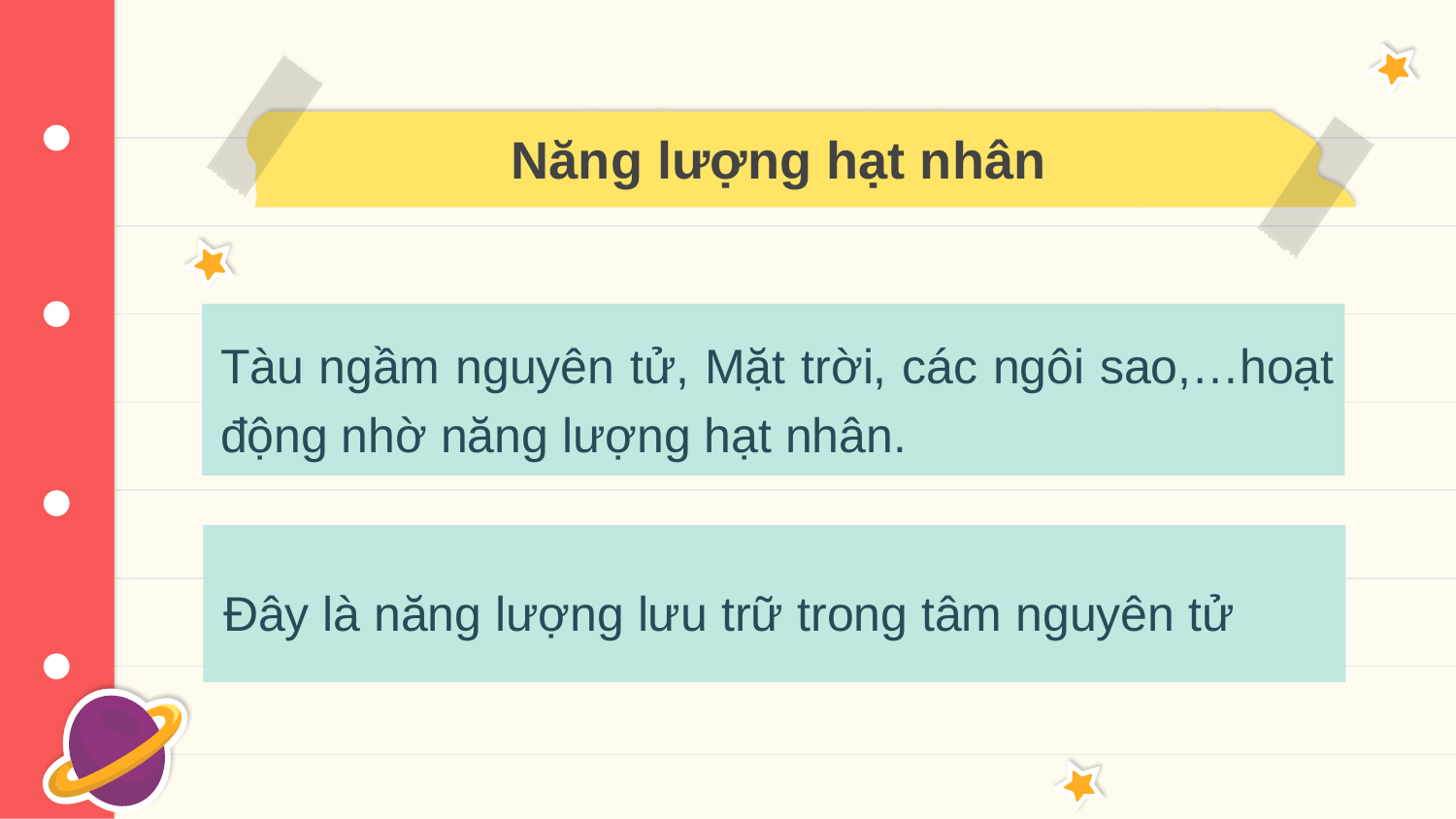

# Năng lượng hạt nhân

Tàu ngầm nguyên tử, Mặt trời, các ngôi sao,…hoạt động nhờ năng lượng hạt nhân.
Đây là năng lượng lưu trữ trong tâm nguyên tử